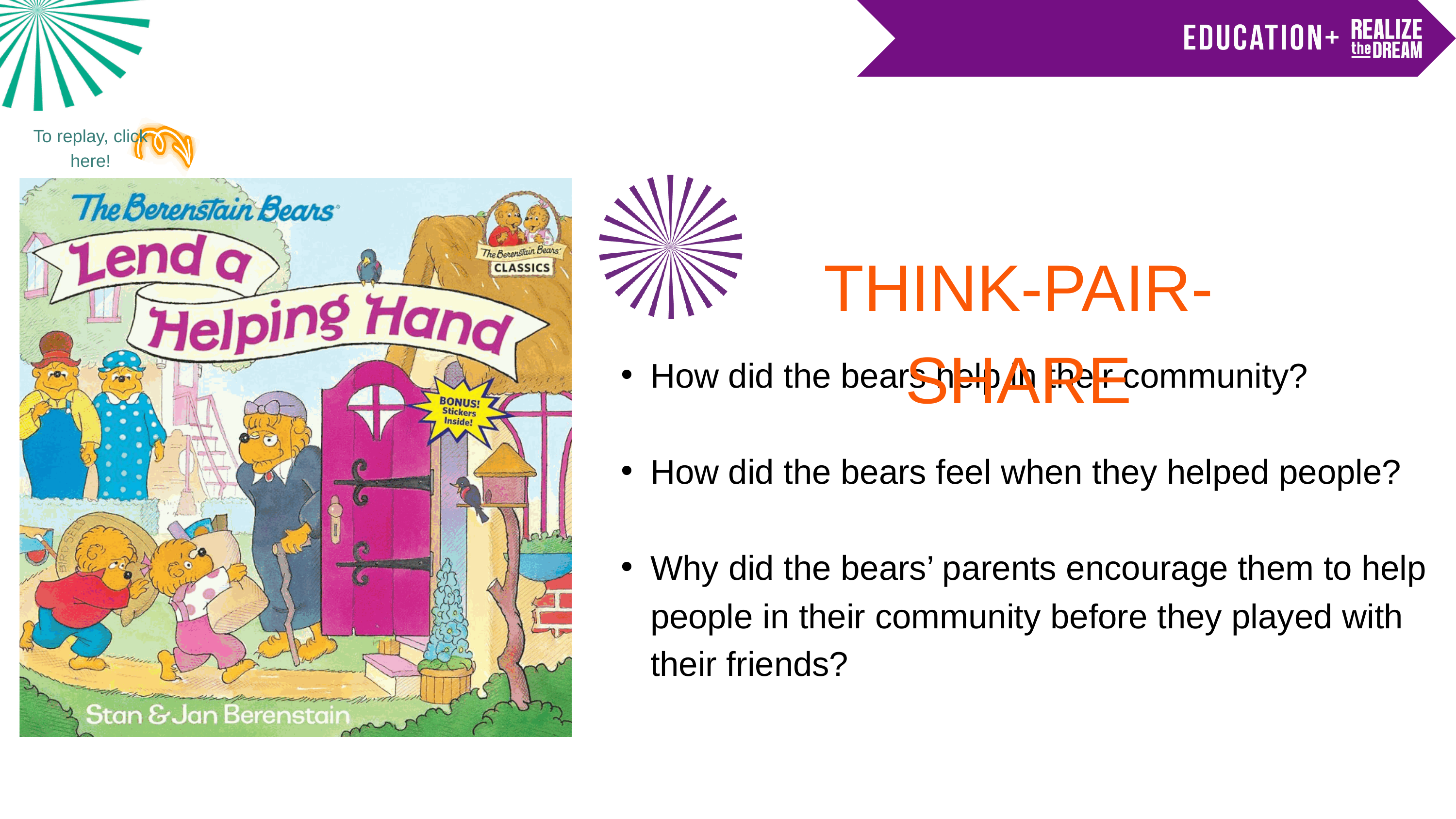

To replay, click here!

THINK-PAIR-SHARE
How did the bears help in their community?

How did the bears feel when they helped people?

Why did the bears’ parents encourage them to help people in their community before they played with their friends?